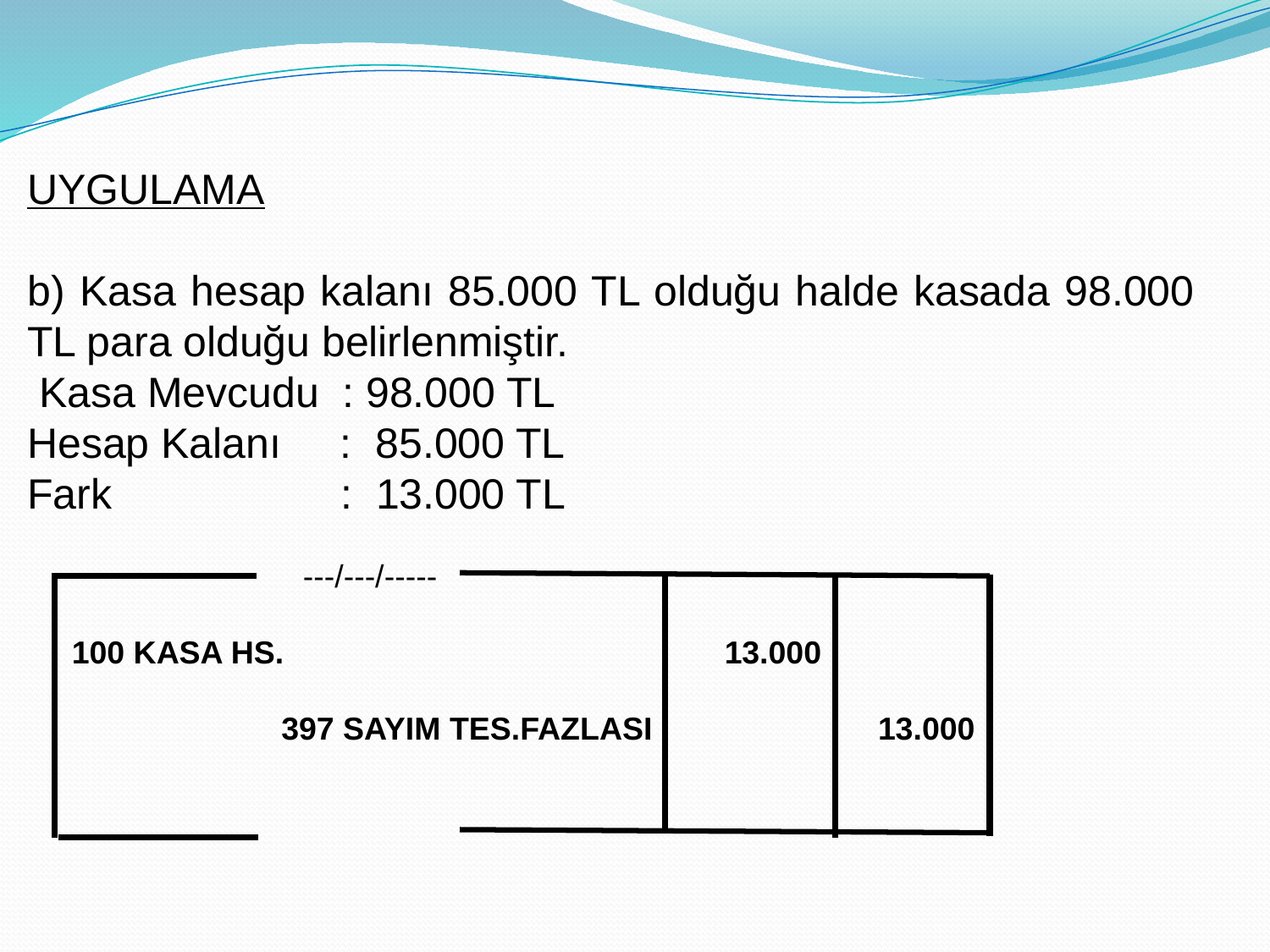

UYGULAMA

b) Kasa hesap kalanı 85.000 TL olduğu halde kasada 98.000 TL para olduğu belirlenmiştir.
 Kasa Mevcudu  : 98.000 TL
Hesap Kalanı     :  85.000 TL
Fark		     :  13.000 TL

                               ---/---/-----

     100 KASA HS. 			       13.000

		397 SAYIM TES.FAZLASI		          13.000